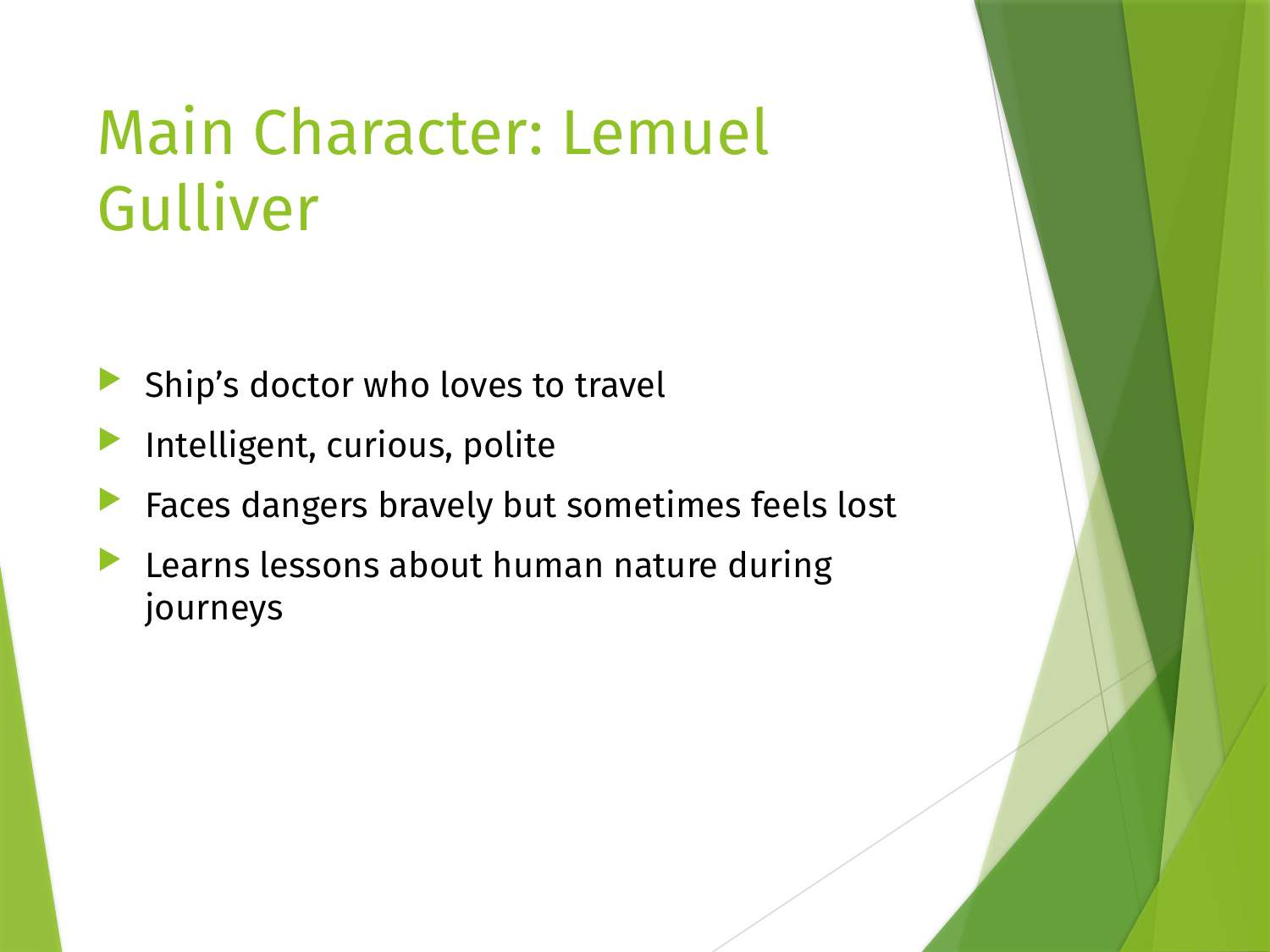

# Main Character: Lemuel Gulliver

Ship’s doctor who loves to travel
Intelligent, curious, polite
Faces dangers bravely but sometimes feels lost
Learns lessons about human nature during journeys